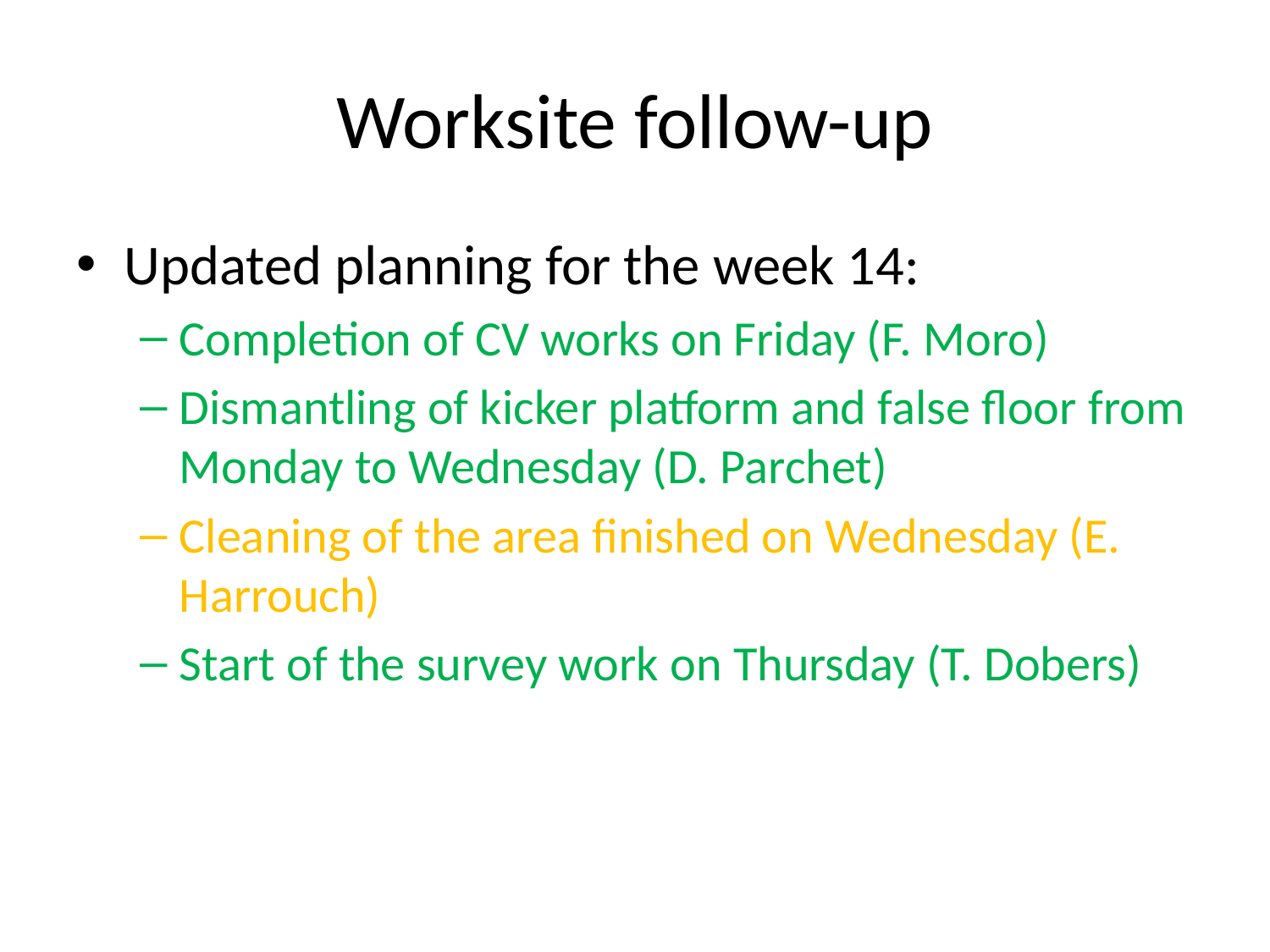

# Worksite follow-up
Updated planning for the week 14:
Completion of CV works on Friday (F. Moro)
Dismantling of kicker platform and false floor from Monday to Wednesday (D. Parchet)
Cleaning of the area finished on Wednesday (E. Harrouch)
Start of the survey work on Thursday (T. Dobers)